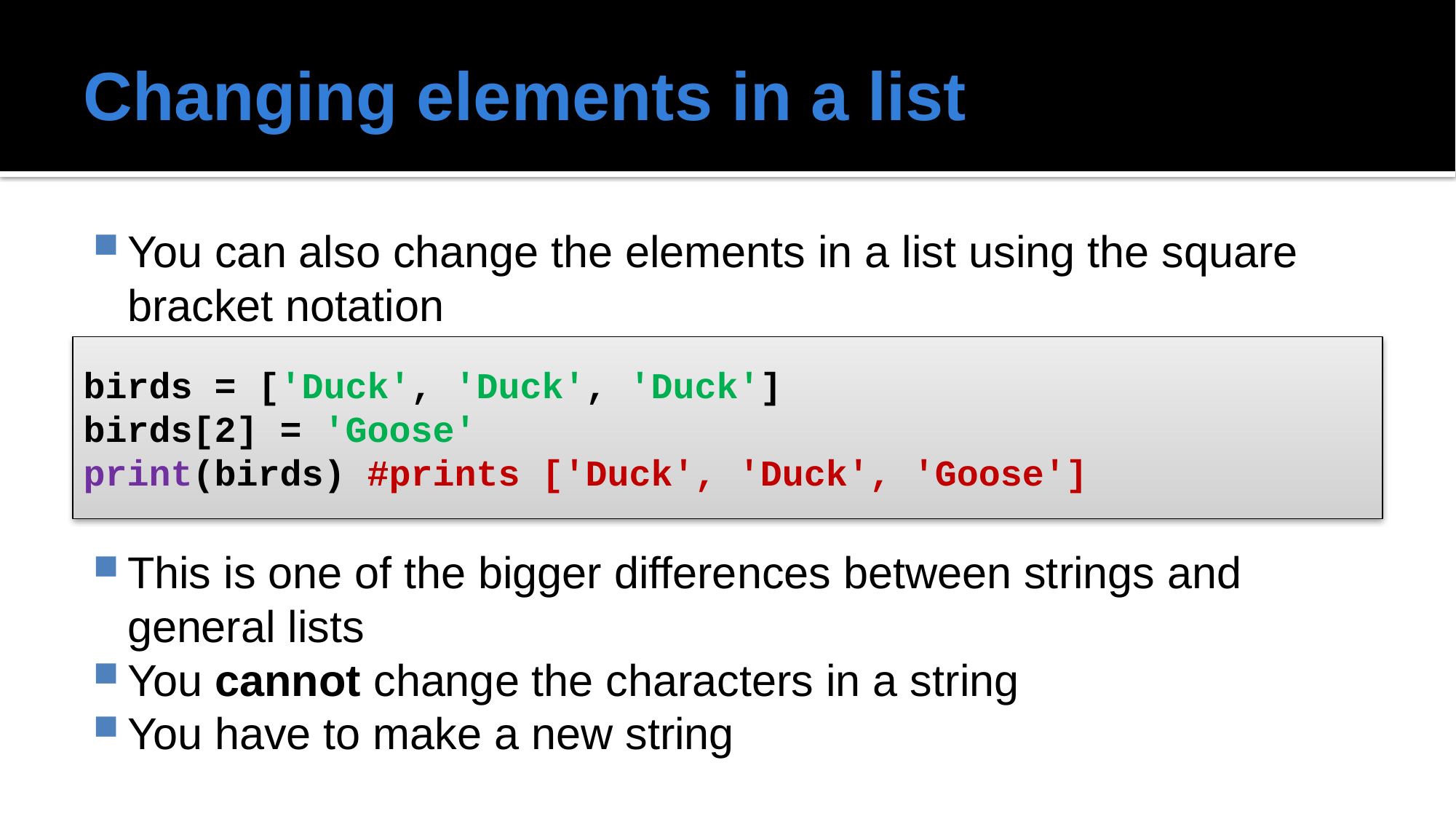

# Changing elements in a list
You can also change the elements in a list using the square bracket notation

This is one of the bigger differences between strings and general lists
You cannot change the characters in a string
You have to make a new string
birds = ['Duck', 'Duck', 'Duck']
birds[2] = 'Goose'
print(birds) #prints ['Duck', 'Duck', 'Goose']